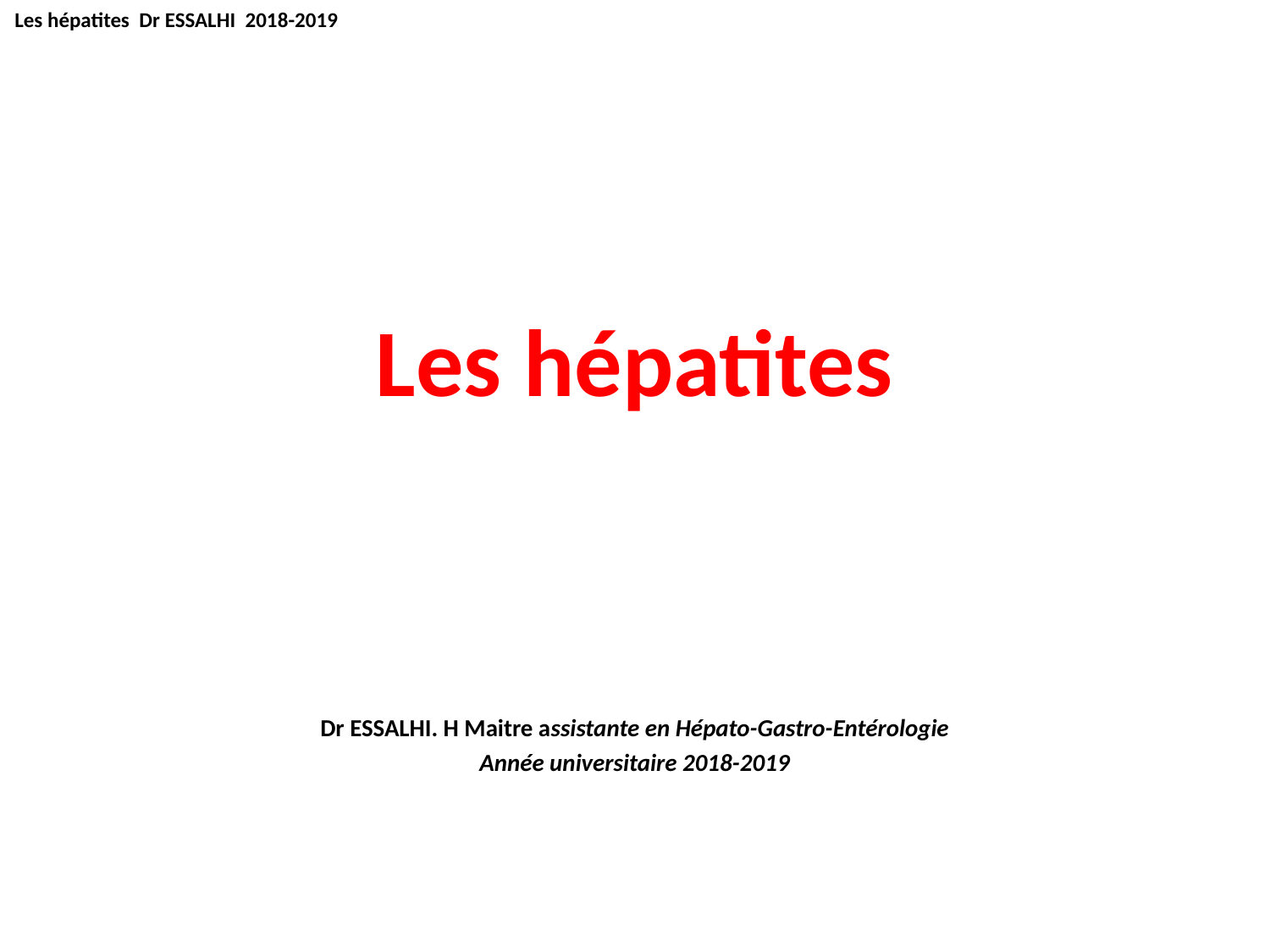

Les hépatites  Dr ESSALHI  2018-2019
# Les hépatites
Dr ESSALHI. H Maitre assistante en Hépato-Gastro-Entérologie
Année universitaire 2018-2019